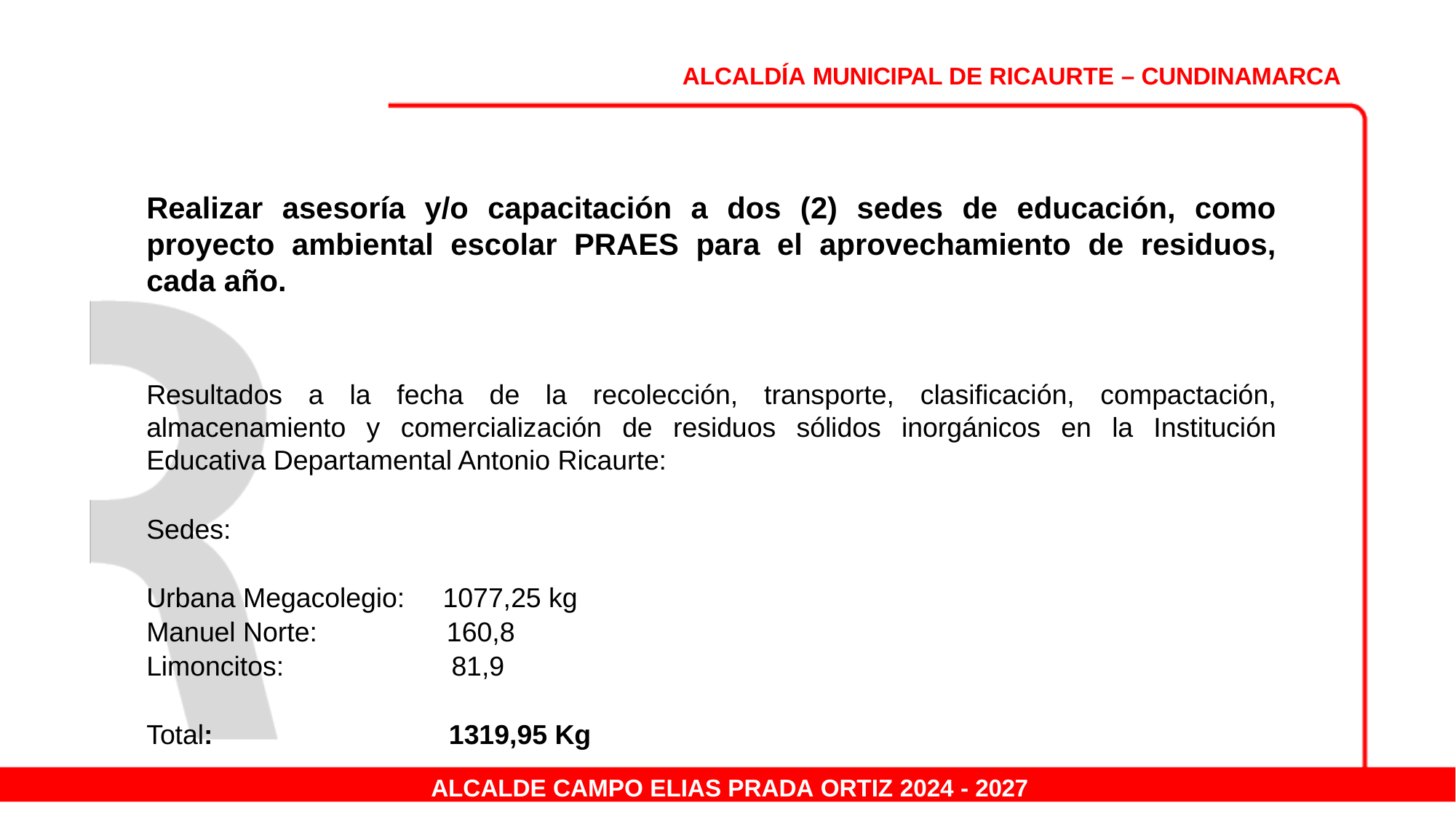

ALCALDÍA MUNICIPAL DE RICAURTE – CUNDINAMARCA
Realizar asesoría y/o capacitación a dos (2) sedes de educación, como proyecto ambiental escolar PRAES para el aprovechamiento de residuos, cada año.
Resultados a la fecha de la recolección, transporte, clasificación, compactación, almacenamiento y comercialización de residuos sólidos inorgánicos en la Institución Educativa Departamental Antonio Ricaurte:

Sedes:

Urbana Megacolegio:     1077,25 kg
Manuel Norte:                 160,8
Limoncitos:                      81,9

Total:                               1319,95 Kg
ALCALDE CAMPO ELIAS PRADA ORTIZ 2024 - 2027